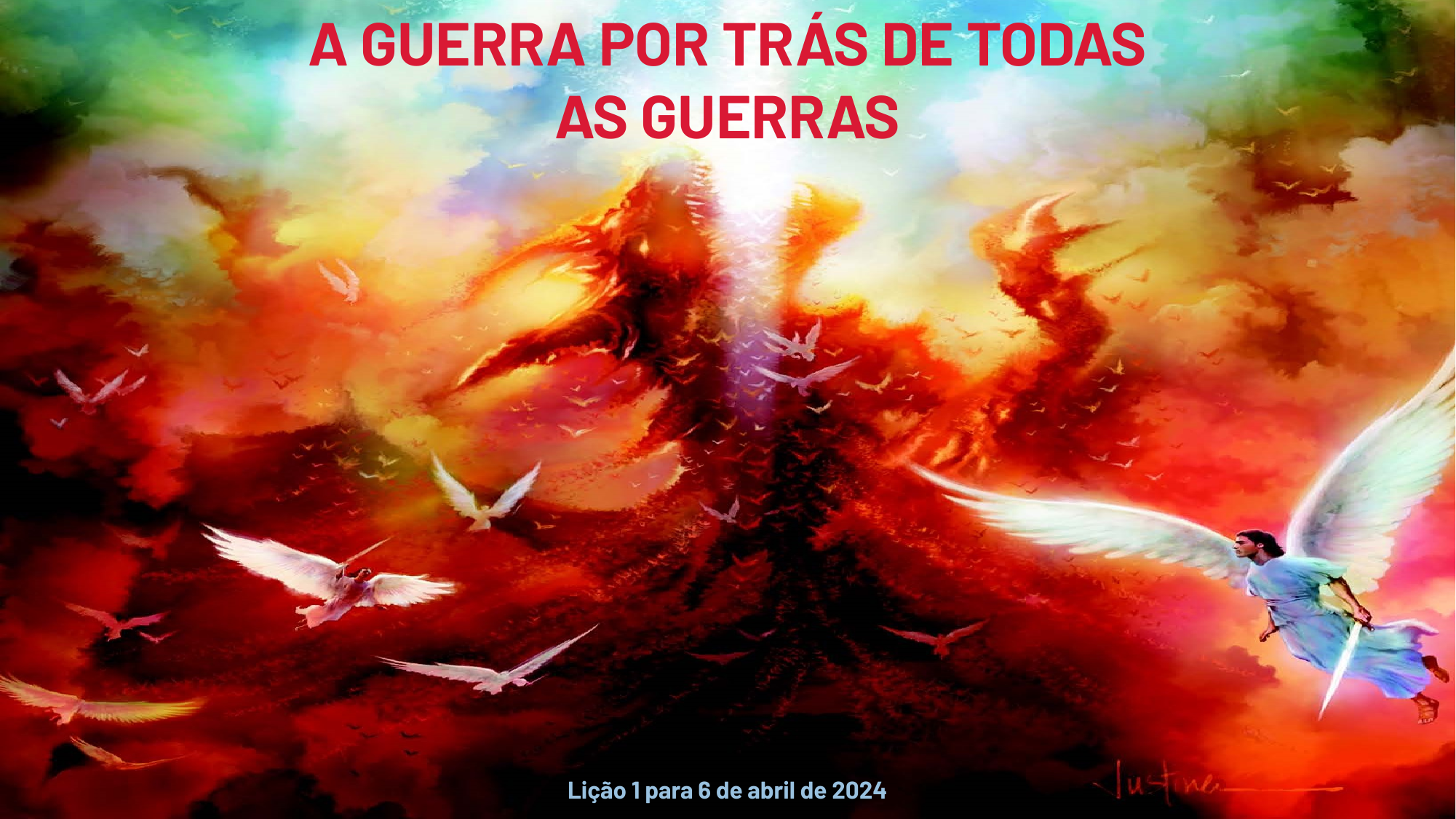

A GUERRA POR TRÁS DE TODAS AS GUERRAS
Lição 1 para 6 de abril de 2024